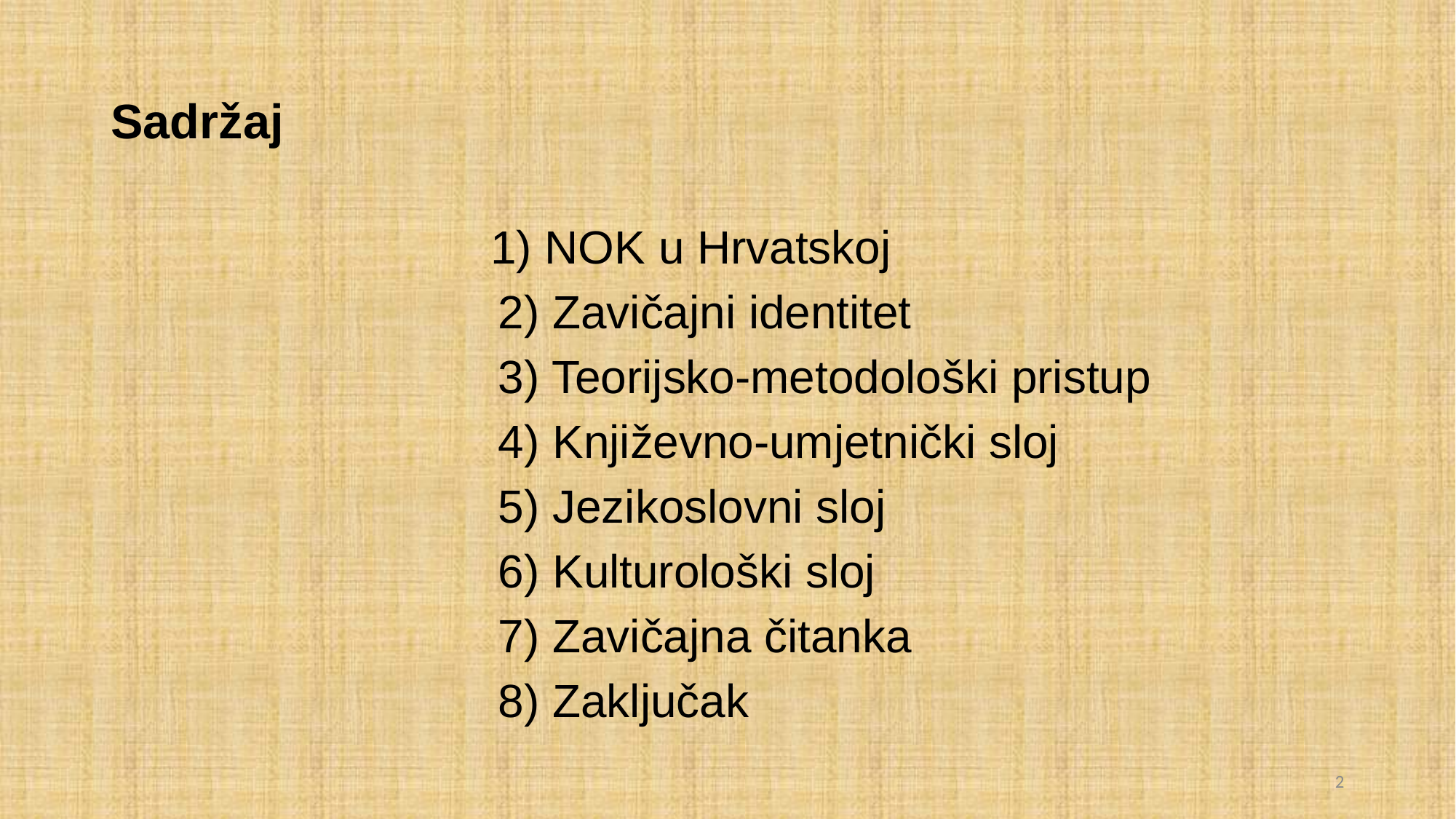

# Sadržaj
                                    1) NOK u Hrvatskoj
                              2) Zavičajni identitet
                              3) Teorijsko-metodološki pristup
                              4) Književno-umjetnički sloj
                              5) Jezikoslovni sloj
                              6) Kulturološki sloj
                              7) Zavičajna čitanka
                              8) Zaključak

2